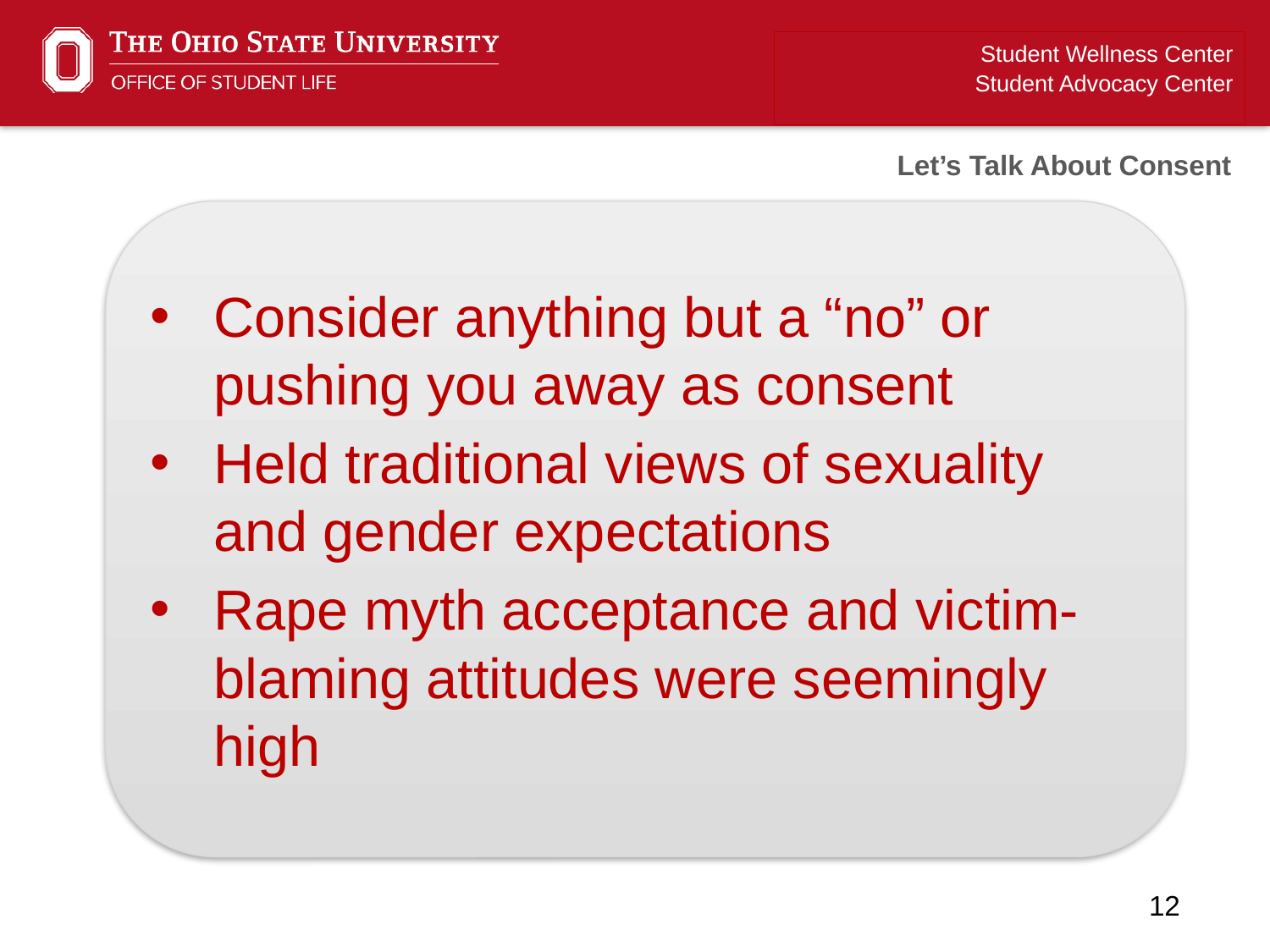

Student Wellness Center
Student Advocacy Center
Let’s Talk About Consent

Consider anything but a “no” or pushing you away as consent
Held traditional views of sexuality and gender expectations
Rape myth acceptance and victim-blaming attitudes were seemingly high